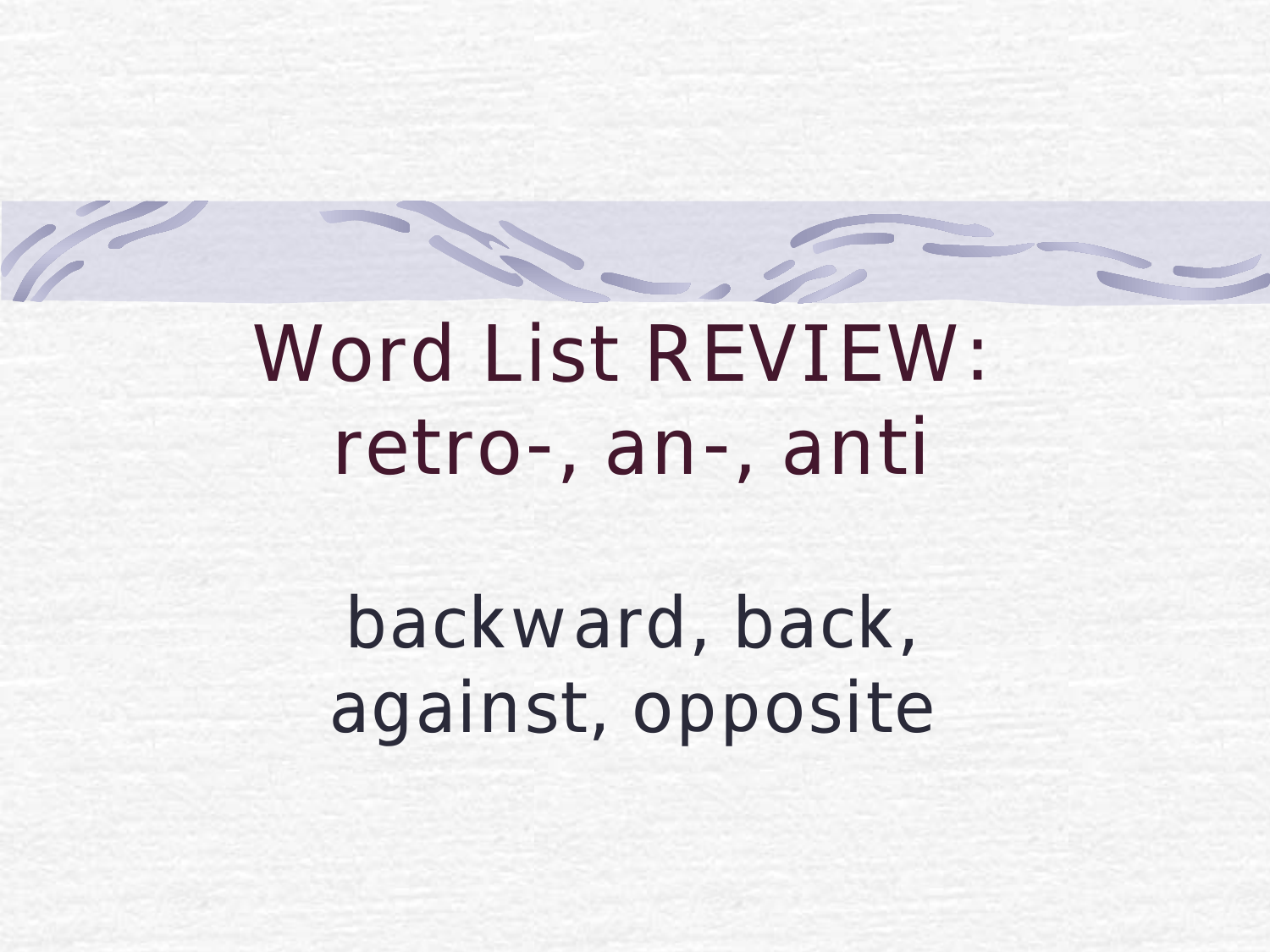

# Word List REVIEW: retro-, an-, anti
backward, back, against, opposite